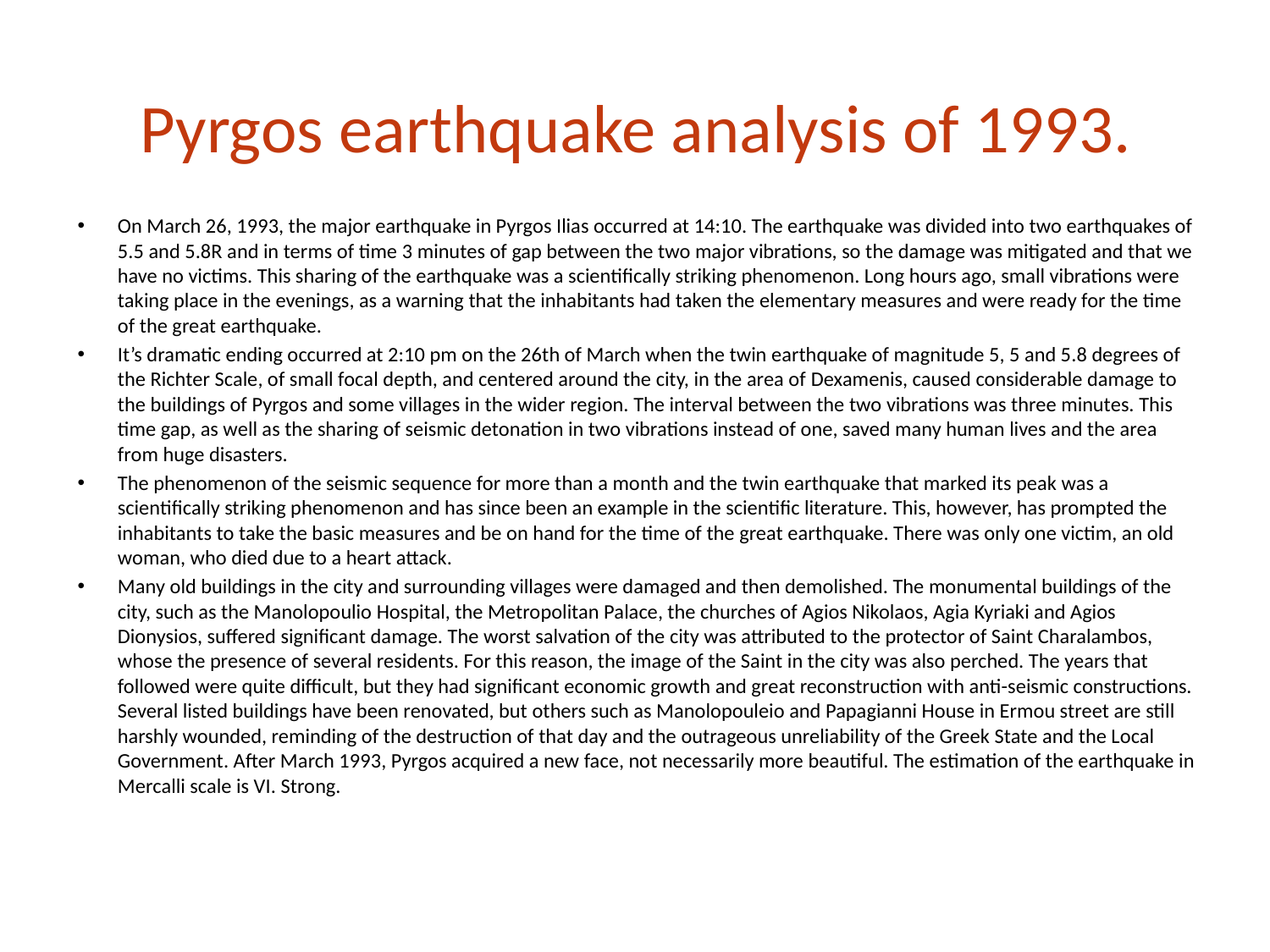

# Pyrgos earthquake analysis of 1993.
On March 26, 1993, the major earthquake in Pyrgos Ilias occurred at 14:10. The earthquake was divided into two earthquakes of 5.5 and 5.8R and in terms of time 3 minutes of gap between the two major vibrations, so the damage was mitigated and that we have no victims. This sharing of the earthquake was a scientifically striking phenomenon. Long hours ago, small vibrations were taking place in the evenings, as a warning that the inhabitants had taken the elementary measures and were ready for the time of the great earthquake.
It’s dramatic ending occurred at 2:10 pm on the 26th of March when the twin earthquake of magnitude 5, 5 and 5.8 degrees of the Richter Scale, of small focal depth, and centered around the city, in the area of ​​Dexamenis, caused considerable damage to the buildings of Pyrgos and some villages in the wider region. The interval between the two vibrations was three minutes. This time gap, as well as the sharing of seismic detonation in two vibrations instead of one, saved many human lives and the area from huge disasters.
The phenomenon of the seismic sequence for more than a month and the twin earthquake that marked its peak was a scientifically striking phenomenon and has since been an example in the scientific literature. This, however, has prompted the inhabitants to take the basic measures and be on hand for the time of the great earthquake. There was only one victim, an old woman, who died due to a heart attack.
Many old buildings in the city and surrounding villages were damaged and then demolished. The monumental buildings of the city, such as the Manolopoulio Hospital, the Metropolitan Palace, the churches of Agios Nikolaos, Agia Kyriaki and Agios Dionysios, suffered significant damage. The worst salvation of the city was attributed to the protector of Saint Charalambos, whose the presence of several residents. For this reason, the image of the Saint in the city was also perched. The years that followed were quite difficult, but they had significant economic growth and great reconstruction with anti-seismic constructions. Several listed buildings have been renovated, but others such as Manolopouleio and Papagianni House in Ermou street are still harshly wounded, reminding of the destruction of that day and the outrageous unreliability of the Greek State and the Local Government. After March 1993, Pyrgos acquired a new face, not necessarily more beautiful. The estimation of the earthquake in Mercalli scale is VI. Strong.